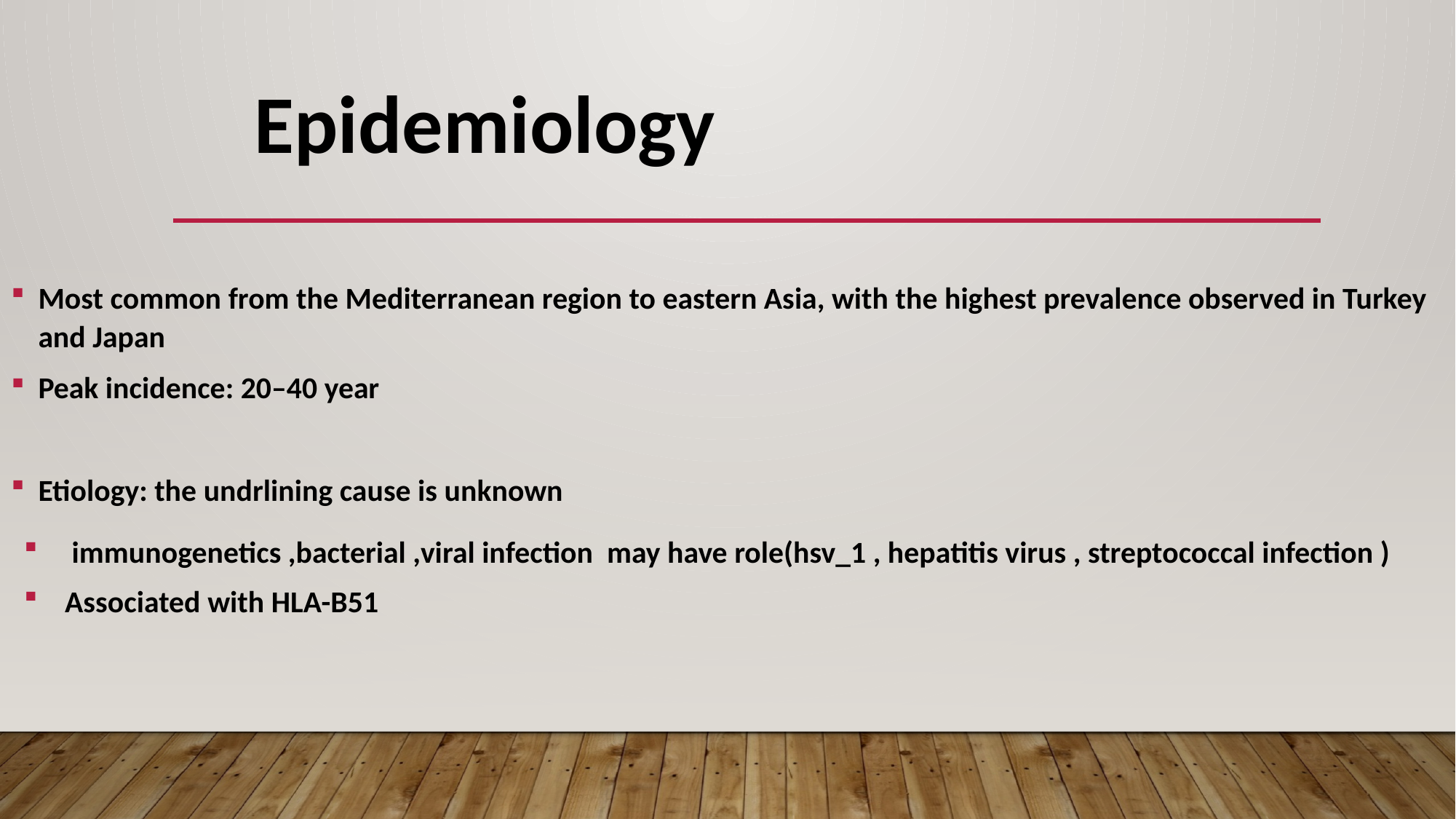

Epidemiology

Most common from the Mediterranean region to eastern Asia, with the highest prevalence observed in Turkey and Japan
Peak incidence: 20–40 year

Etiology: the undrlining cause is unknown
 immunogenetics ,bacterial ,viral infection  may have role(hsv_1 , hepatitis virus , streptococcal infection )
Associated with HLA-B51